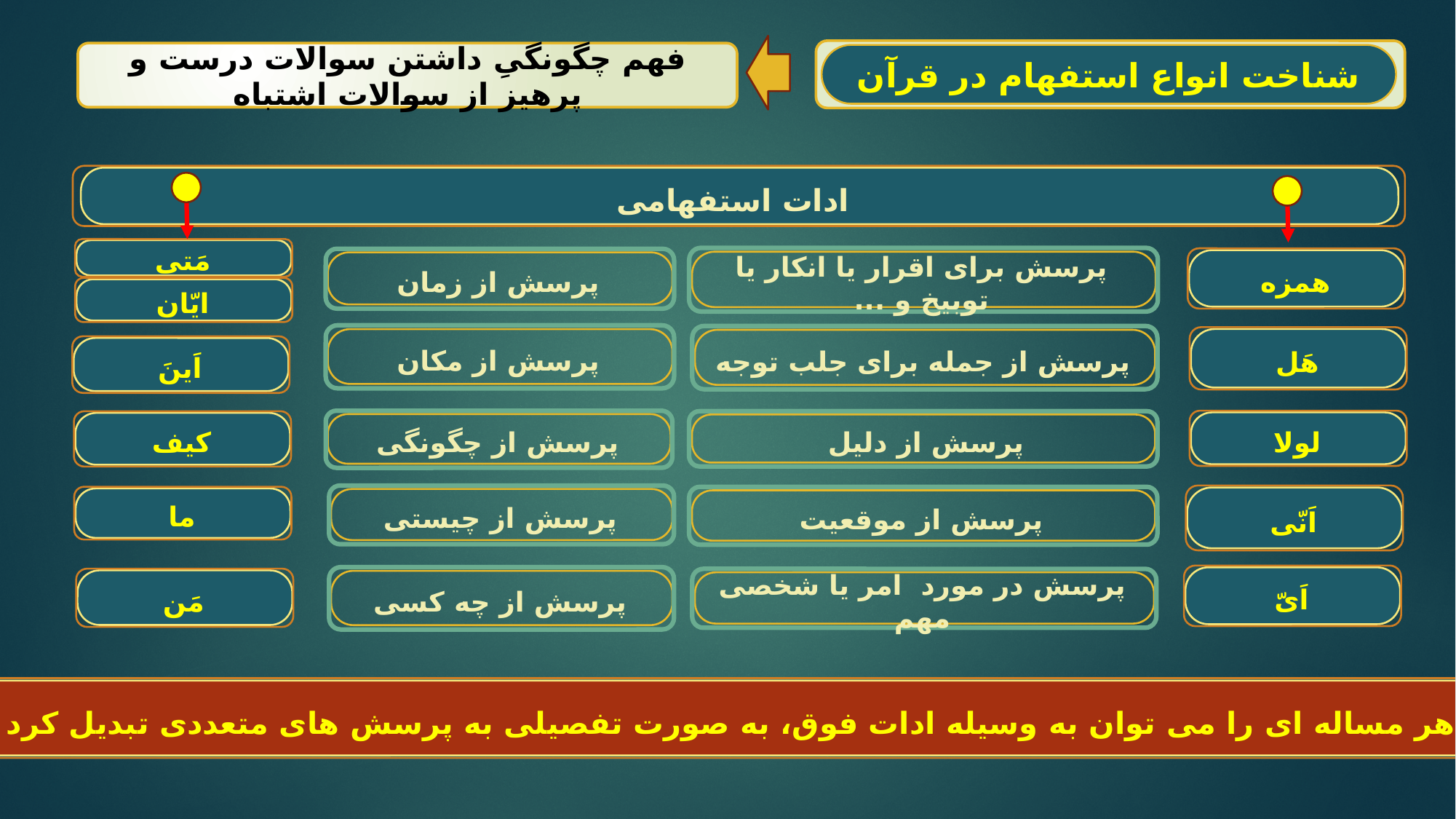

شناخت انواع استفهام در قرآن
فهم چگونگیِ داشتن سوالات درست و پرهیز از سوالات اشتباه

ادات استفهامی

مَتی

پرسش برای اقرار یا انکار یا توبیخ و ...

همزه

پرسش از زمان

ایّان

پرسش از مکان

پرسش از جمله برای جلب توجه

هَل

اَینَ

لولا

پرسش از چگونگی

کیف

پرسش از دلیل

پرسش از چیستی

اَنّی

ما

پرسش از موقعیت

اَیّ

پرسش از چه کسی

مَن

پرسش در مورد  امر یا شخصی مهم

هر مساله ای را می توان به وسیله ادات فوق، به صورت تفصیلی به پرسش های متعددی تبدیل کرد .